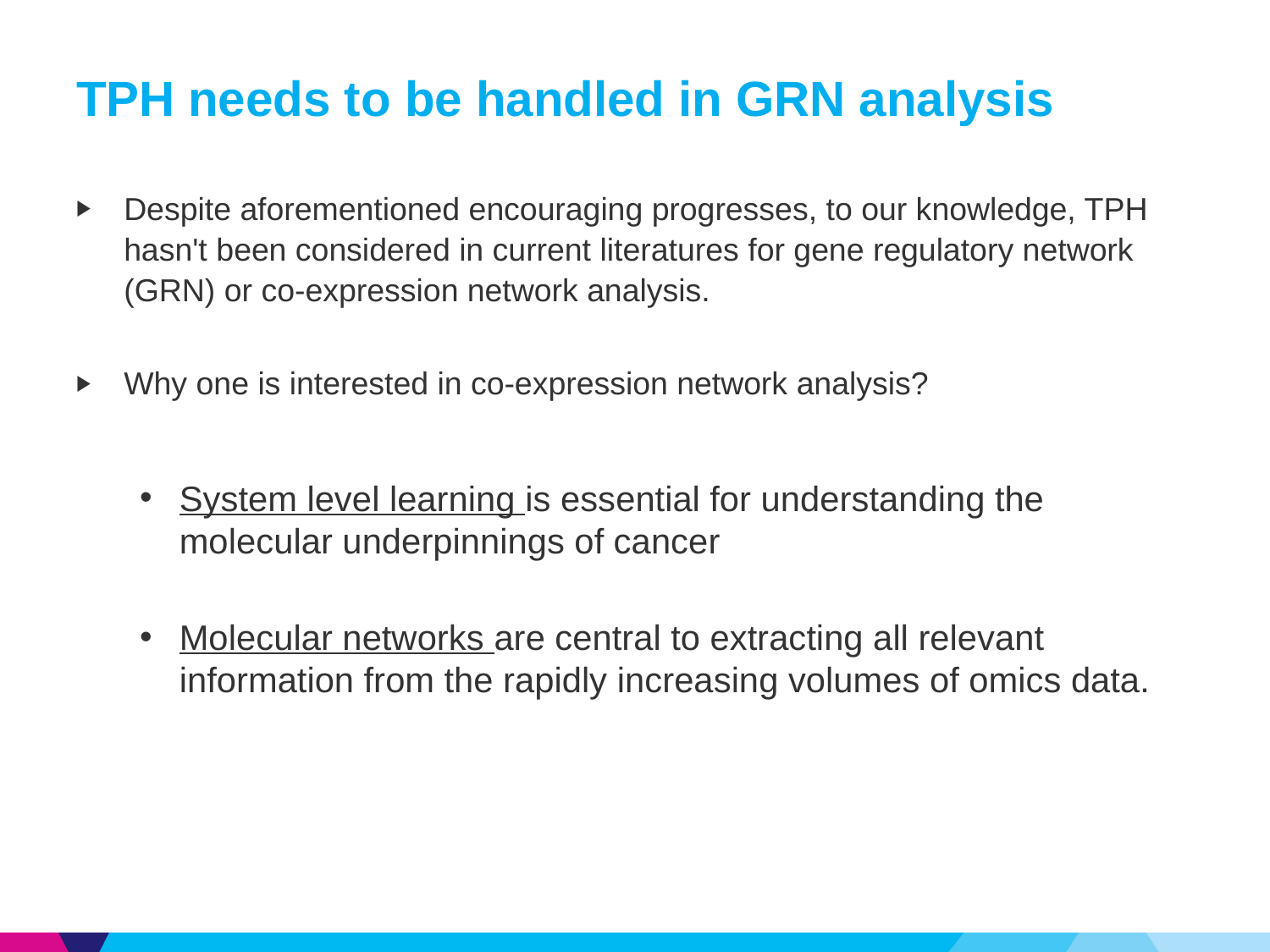

# TPH needs to be handled in GRN analysis
Despite aforementioned encouraging progresses, to our knowledge, TPH hasn't been considered in current literatures for gene regulatory network (GRN) or co-expression network analysis.

Why one is interested in co-expression network analysis?

System level learning is essential for understanding the molecular underpinnings of cancer

Molecular networks are central to extracting all relevant information from the rapidly increasing volumes of omics data.